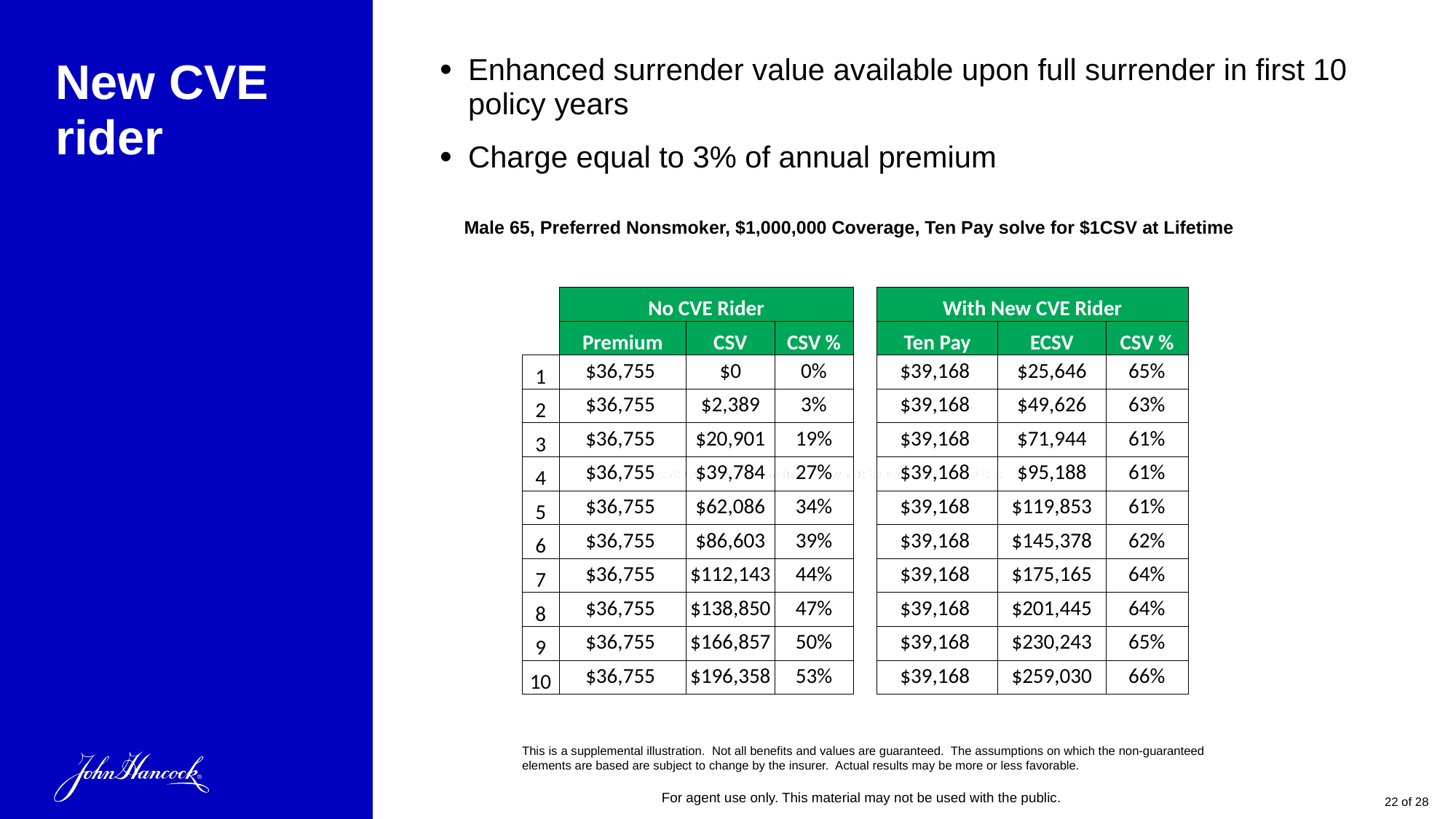

Enhanced surrender value available upon full surrender in first 10 policy years
Charge equal to 3% of annual premium
# New CVE rider
Male 65, Preferred Nonsmoker, $1,000,000 Coverage, Ten Pay solve for $1CSV at Lifetime
|  | No CVE Rider |  |  |  | With New CVE Rider |  |  |
| --- | --- | --- | --- | --- | --- | --- | --- |
|  | Premium | CSV | CSV % |  | Ten Pay | ECSV | CSV % |
| 1 | $36,755 | $0 | 0% |  | $39,168 | $25,646 | 65% |
| 2 | $36,755 | $2,389 | 3% |  | $39,168 | $49,626 | 63% |
| 3 | $36,755 | $20,901 | 19% |  | $39,168 | $71,944 | 61% |
| 4 | $36,755 | $39,784 | 27% |  | $39,168 | $95,188 | 61% |
| 5 | $36,755 | $62,086 | 34% |  | $39,168 | $119,853 | 61% |
| 6 | $36,755 | $86,603 | 39% |  | $39,168 | $145,378 | 62% |
| 7 | $36,755 | $112,143 | 44% |  | $39,168 | $175,165 | 64% |
| 8 | $36,755 | $138,850 | 47% |  | $39,168 | $201,445 | 64% |
| 9 | $36,755 | $166,857 | 50% |  | $39,168 | $230,243 | 65% |
| 10 | $36,755 | $196,358 | 53% |  | $39,168 | $259,030 | 66% |
This is a supplemental illustration.  Not all benefits and values are guaranteed.  The assumptions on which the non-guaranteed elements are based are subject to change by the insurer.  Actual results may be more or less favorable.
22 of 28